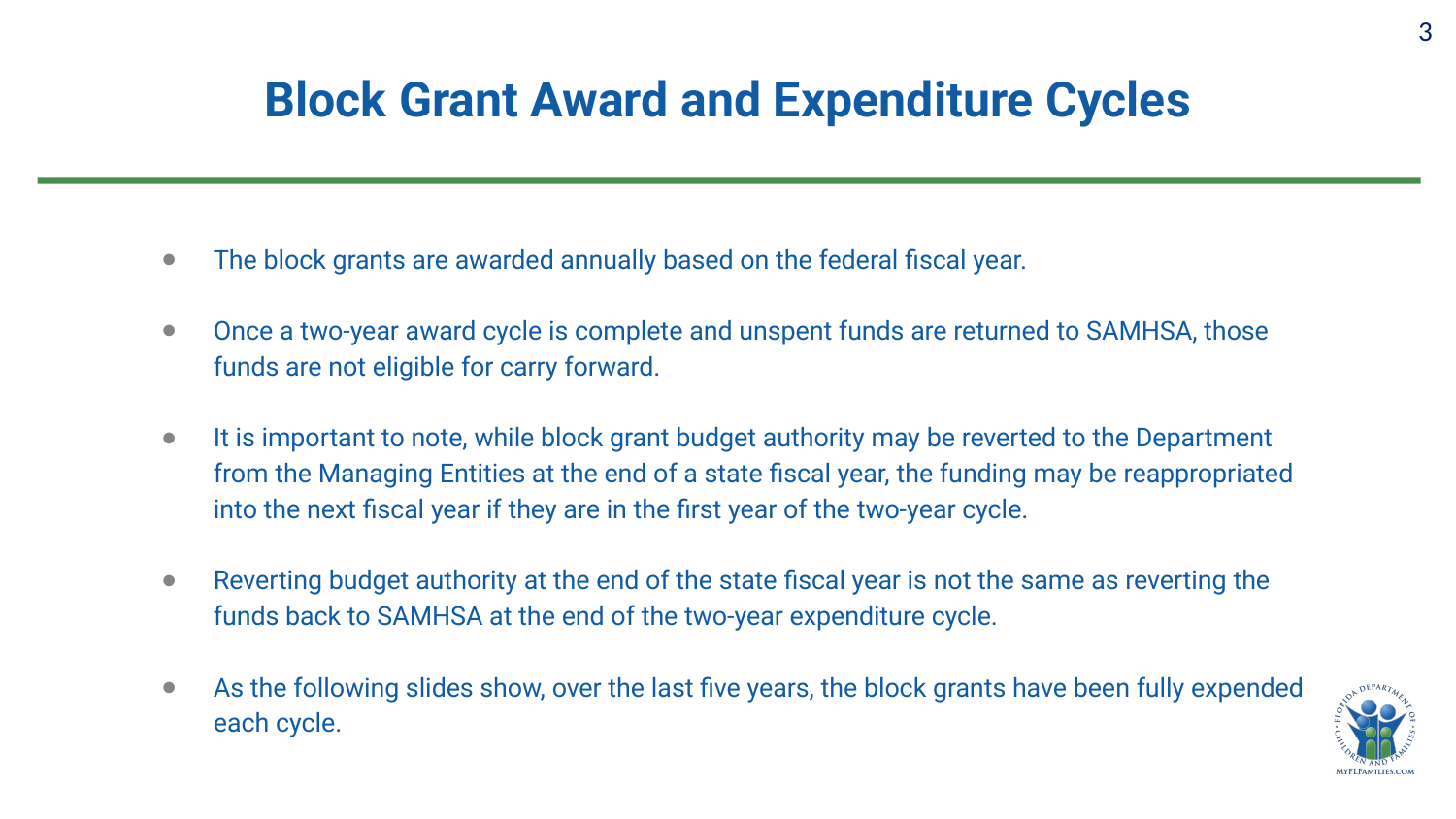

3
# Block Grant Award and Expenditure Cycles
The block grants are awarded annually based on the federal fiscal year.

Once a two-year award cycle is complete and unspent funds are returned to SAMHSA, those funds are not eligible for carry forward.

It is important to note, while block grant budget authority may be reverted to the Department from the Managing Entities at the end of a state fiscal year, the funding may be reappropriated into the next fiscal year if they are in the first year of the two-year cycle.

Reverting budget authority at the end of the state fiscal year is not the same as reverting the funds back to SAMHSA at the end of the two-year expenditure cycle.

As the following slides show, over the last five years, the block grants have been fully expended each cycle.